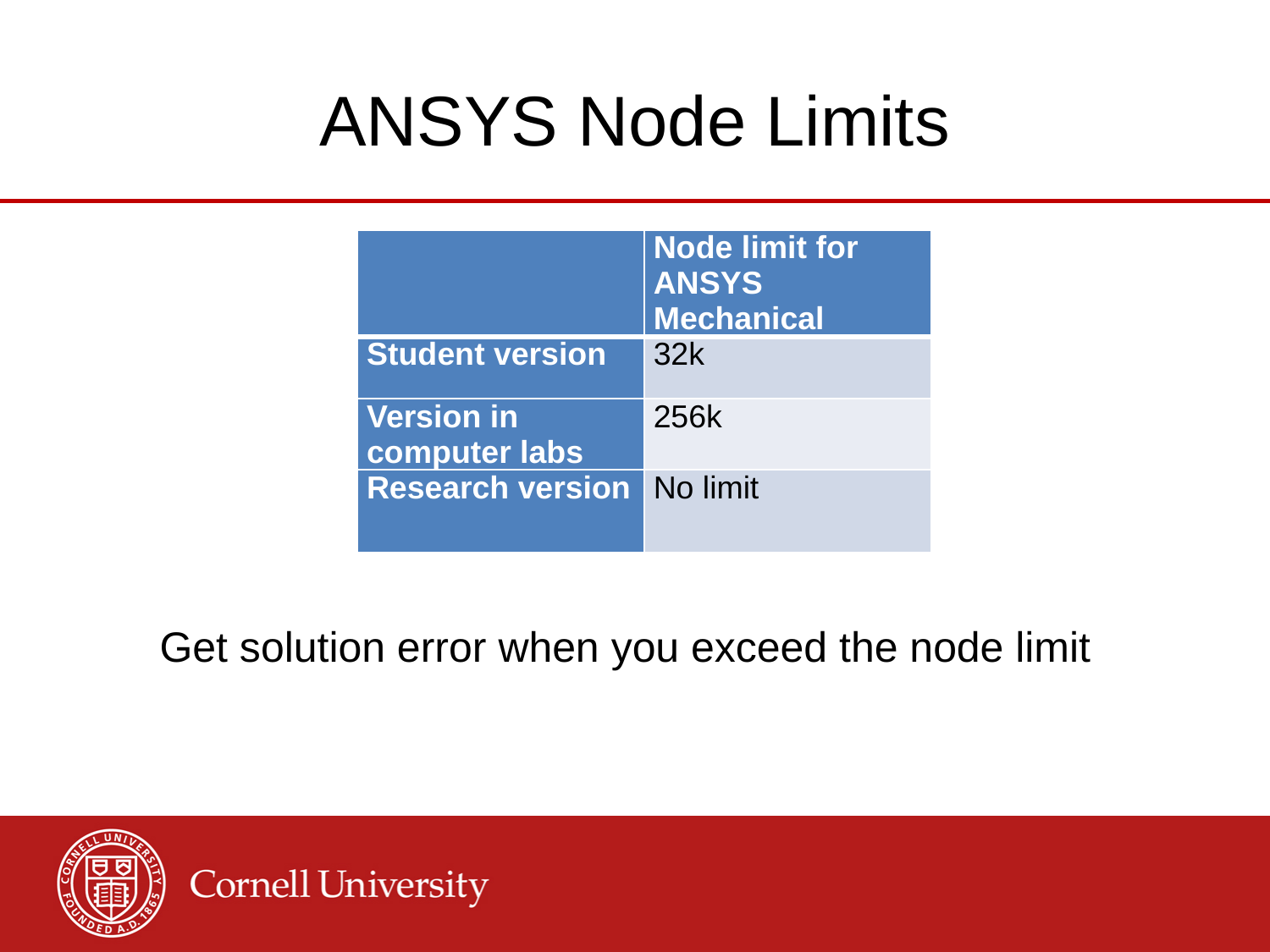

# ANSYS Node Limits
|  | Node limit for ANSYS Mechanical |
| --- | --- |
| Student version | 32k |
| Version in computer labs | 256k |
| Research version | No limit |
Get solution error when you exceed the node limit